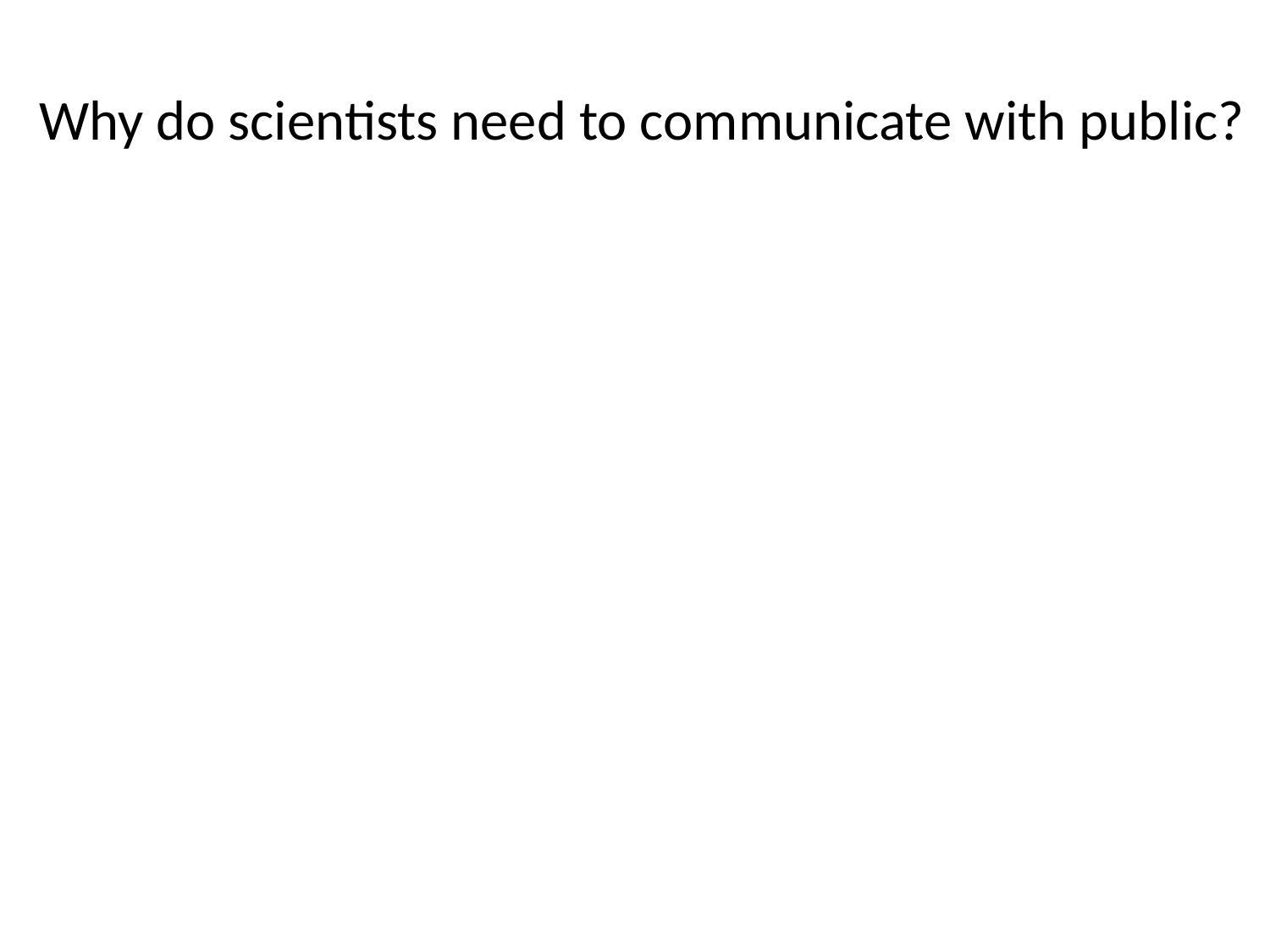

# Why do scientists need to communicate with public?